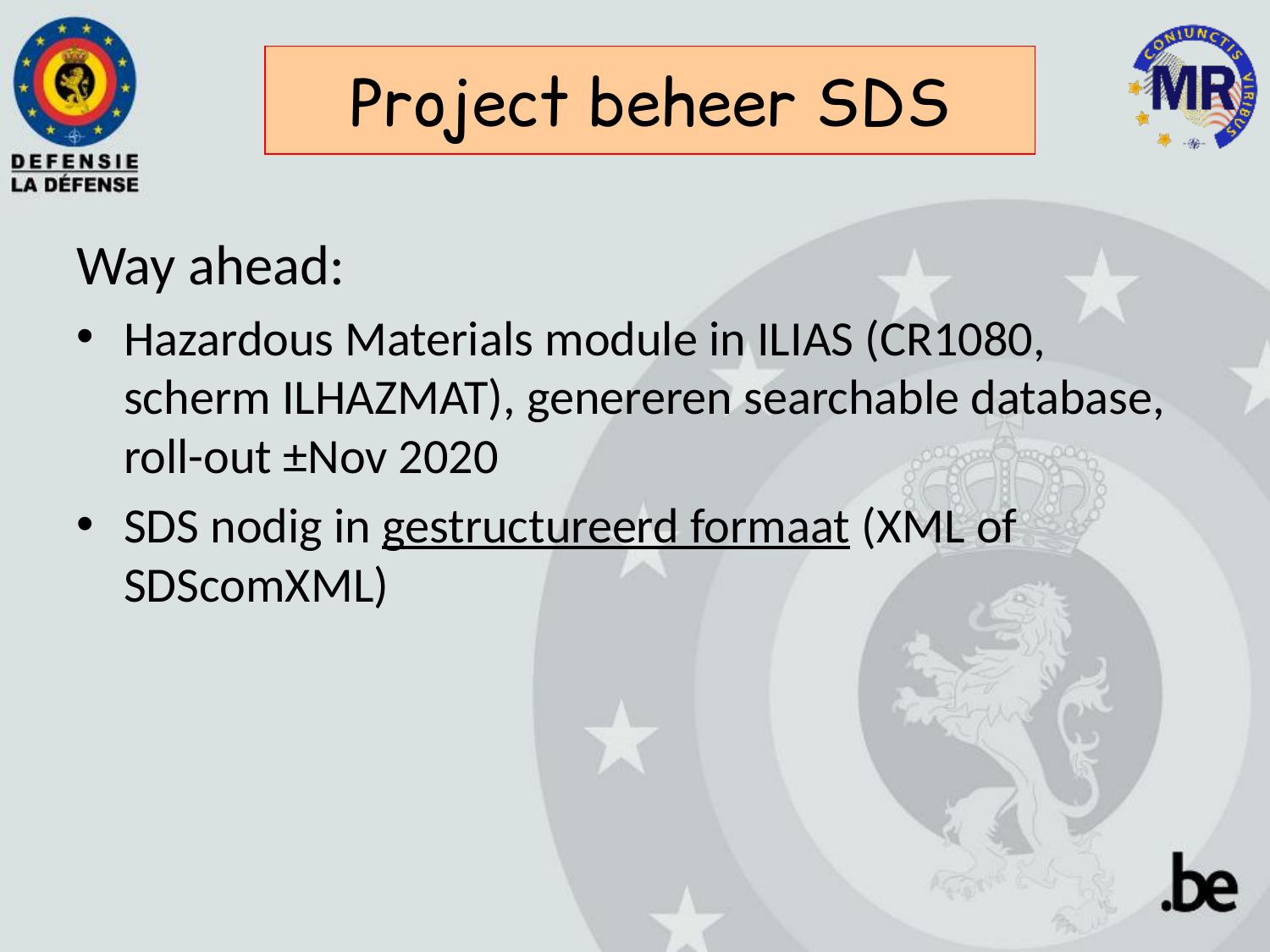

Project beheer SDS
Way ahead:
Hazardous Materials module in ILIAS (CR1080, scherm ILHAZMAT), genereren searchable database, roll-out ±Nov 2020
SDS nodig in gestructureerd formaat (XML of SDScomXML)